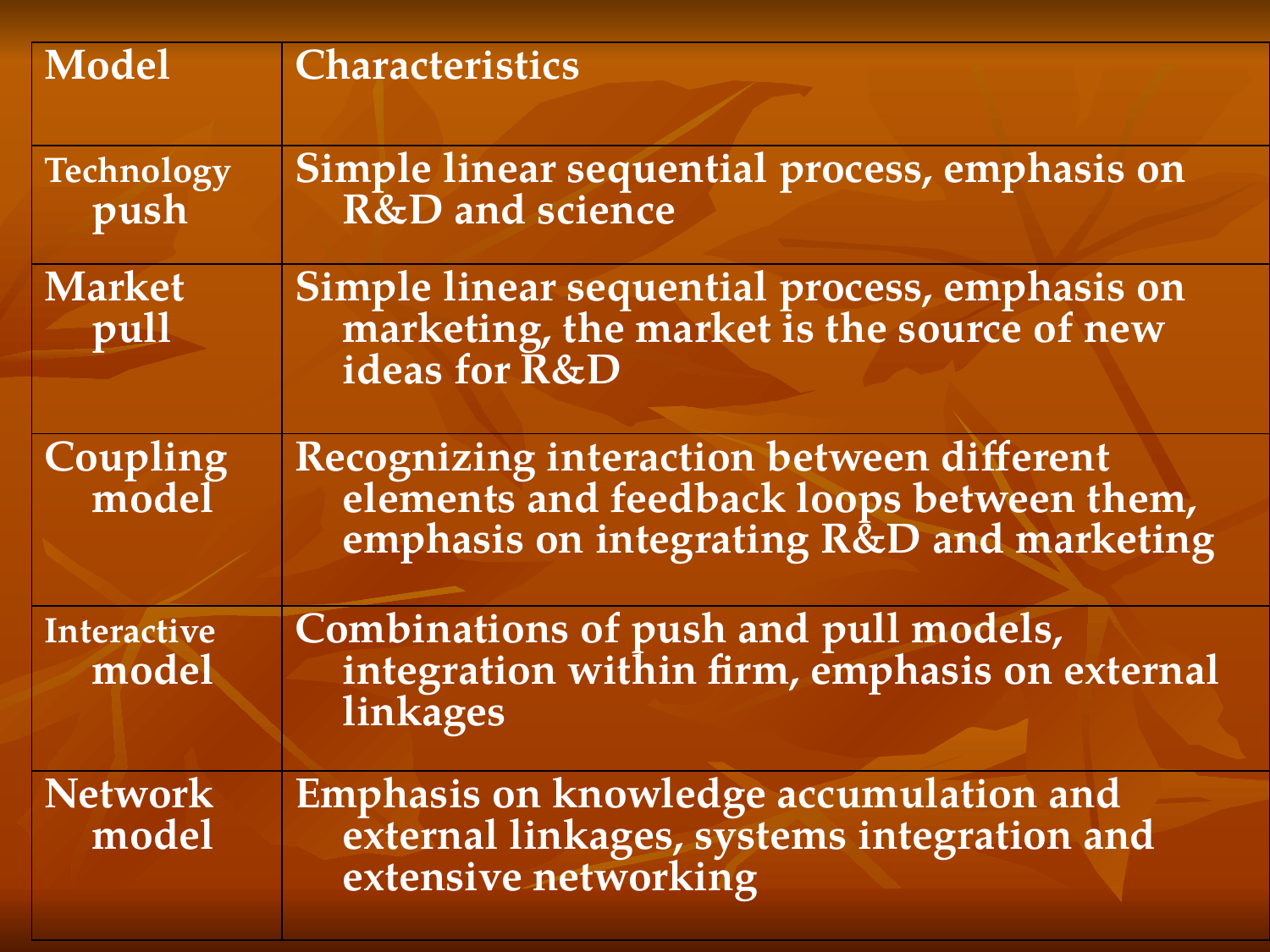

| Model | Characteristics |
| --- | --- |
| Technology push | Simple linear sequential process, emphasis on R&D and science |
| Market pull | Simple linear sequential process, emphasis on marketing, the market is the source of new ideas for R&D |
| Coupling model | Recognizing interaction between different elements and feedback loops between them, emphasis on integrating R&D and marketing |
| Interactive model | Combinations of push and pull models, integration within firm, emphasis on external linkages |
| Network model | Emphasis on knowledge accumulation and external linkages, systems integration and extensive networking |